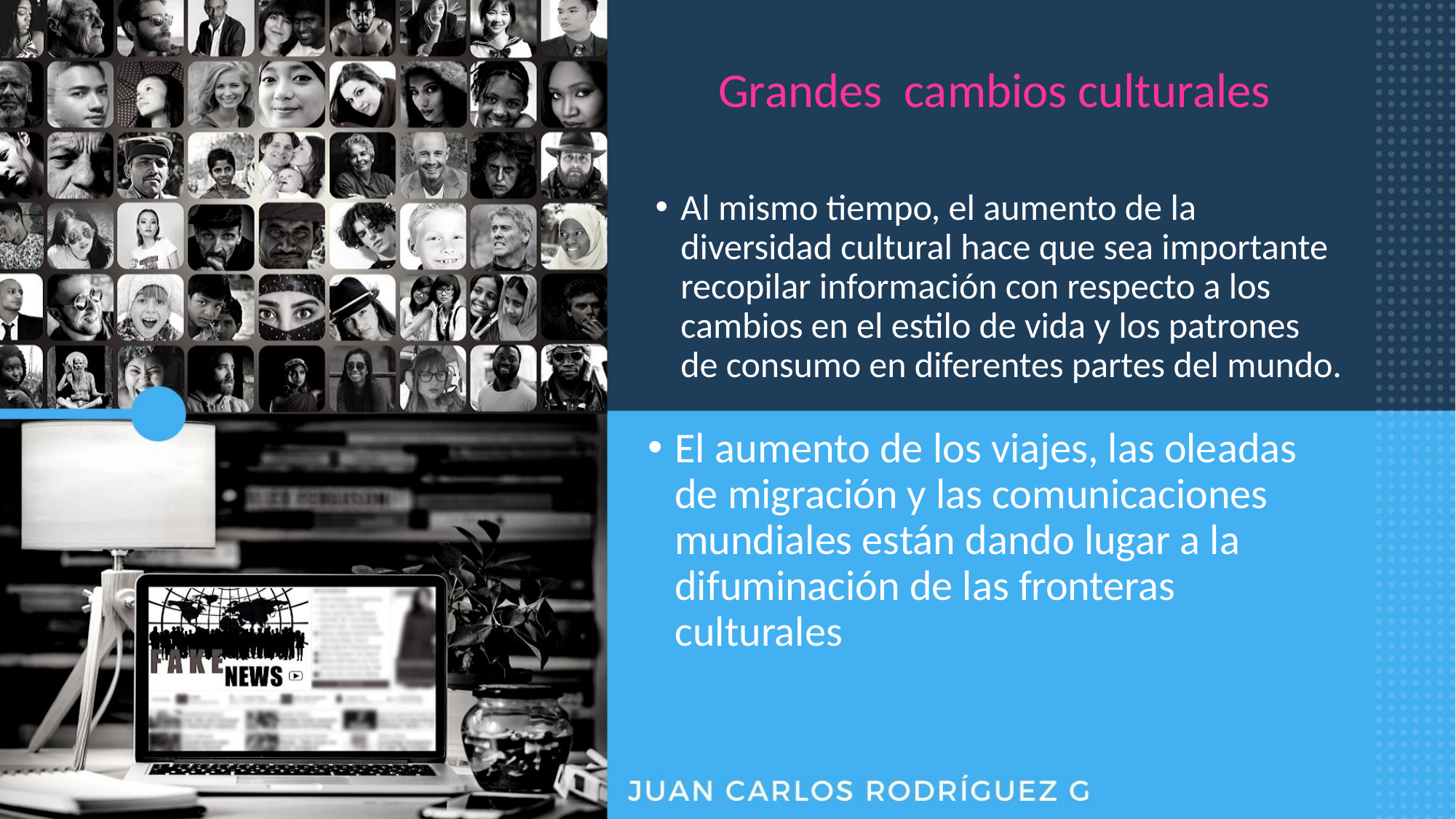

# Grandes  cambios culturales
Al mismo tiempo, el aumento de la diversidad cultural hace que sea importante recopilar información con respecto a los cambios en el estilo de vida y los patrones de consumo en diferentes partes del mundo.
El aumento de los viajes, las oleadas de migración y las comunicaciones mundiales están dando lugar a la difuminación de las fronteras culturales